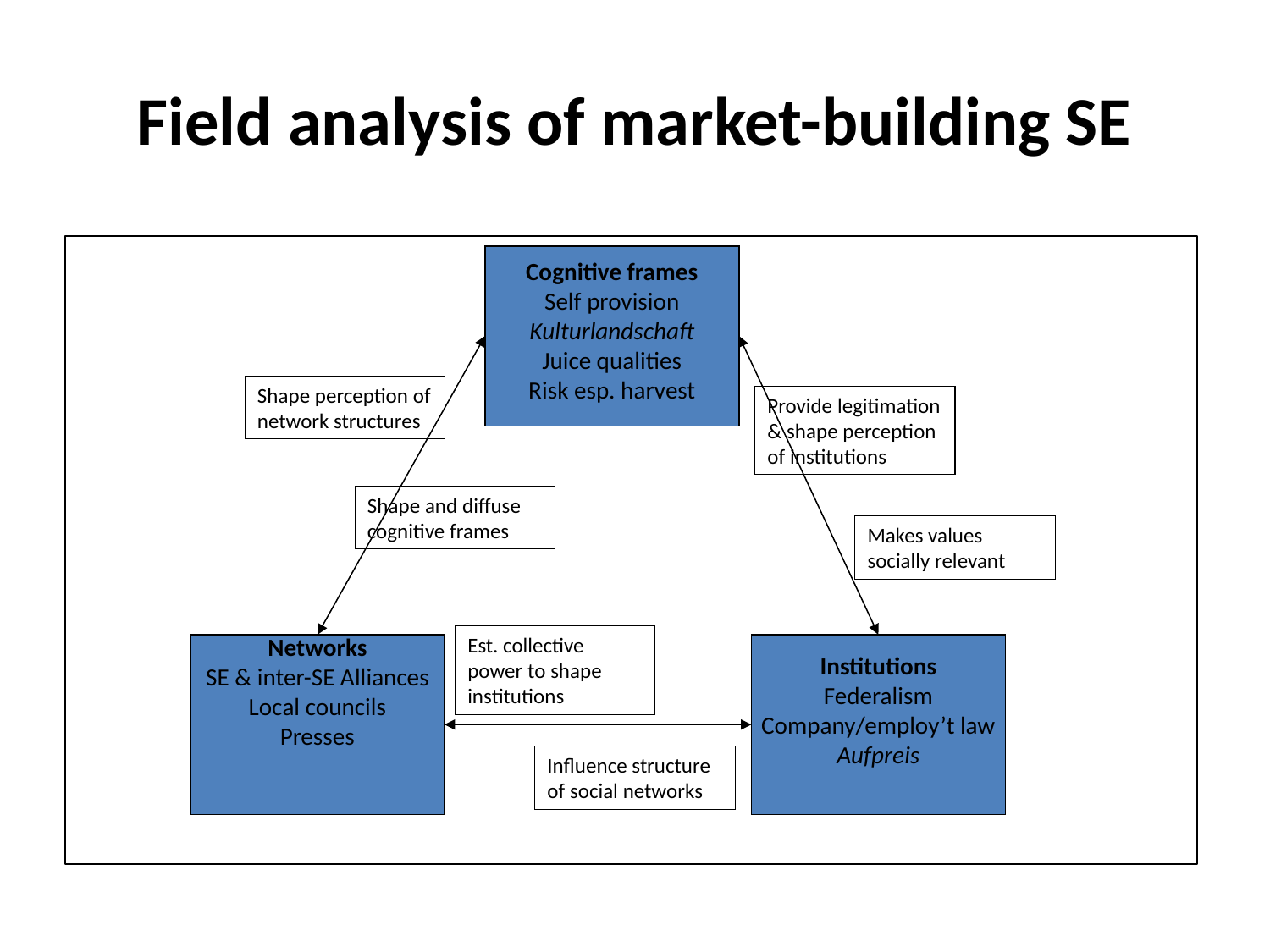

Field analysis of market-building SE

Cognitive frames
Self provision
Kulturlandschaft
Juice qualities
Risk esp. harvest

Shape perception of network structures
Provide legitimation & shape perception of institutions
Shape and diffuse cognitive frames
Makes values socially relevant
Est. collective power to shape institutions
Networks
SE & inter-SE Alliances
Local councils
Presses

Institutions
Federalism
Company/employ’t law
Aufpreis

Influence structure of social networks